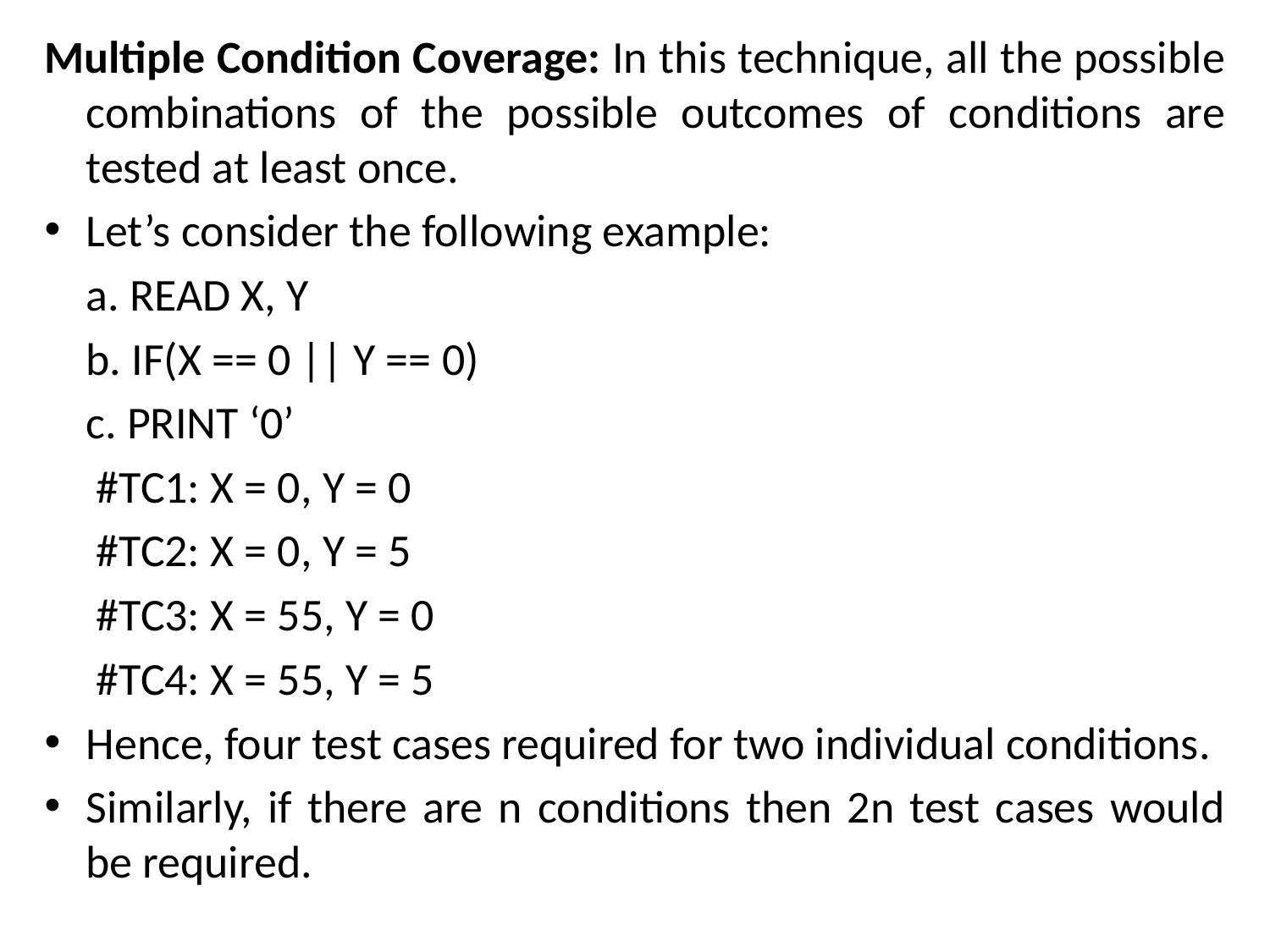

Multiple Condition Coverage: In this technique, all the possible combinations of the possible outcomes of conditions are tested at least once.
Let’s consider the following example:
    a. READ X, Y
    b. IF(X == 0 || Y == 0)
    c. PRINT ‘0’
     #TC1: X = 0, Y = 0
     #TC2: X = 0, Y = 5
     #TC3: X = 55, Y = 0
     #TC4: X = 55, Y = 5
Hence, four test cases required for two individual conditions.
Similarly, if there are n conditions then 2n test cases would be required.